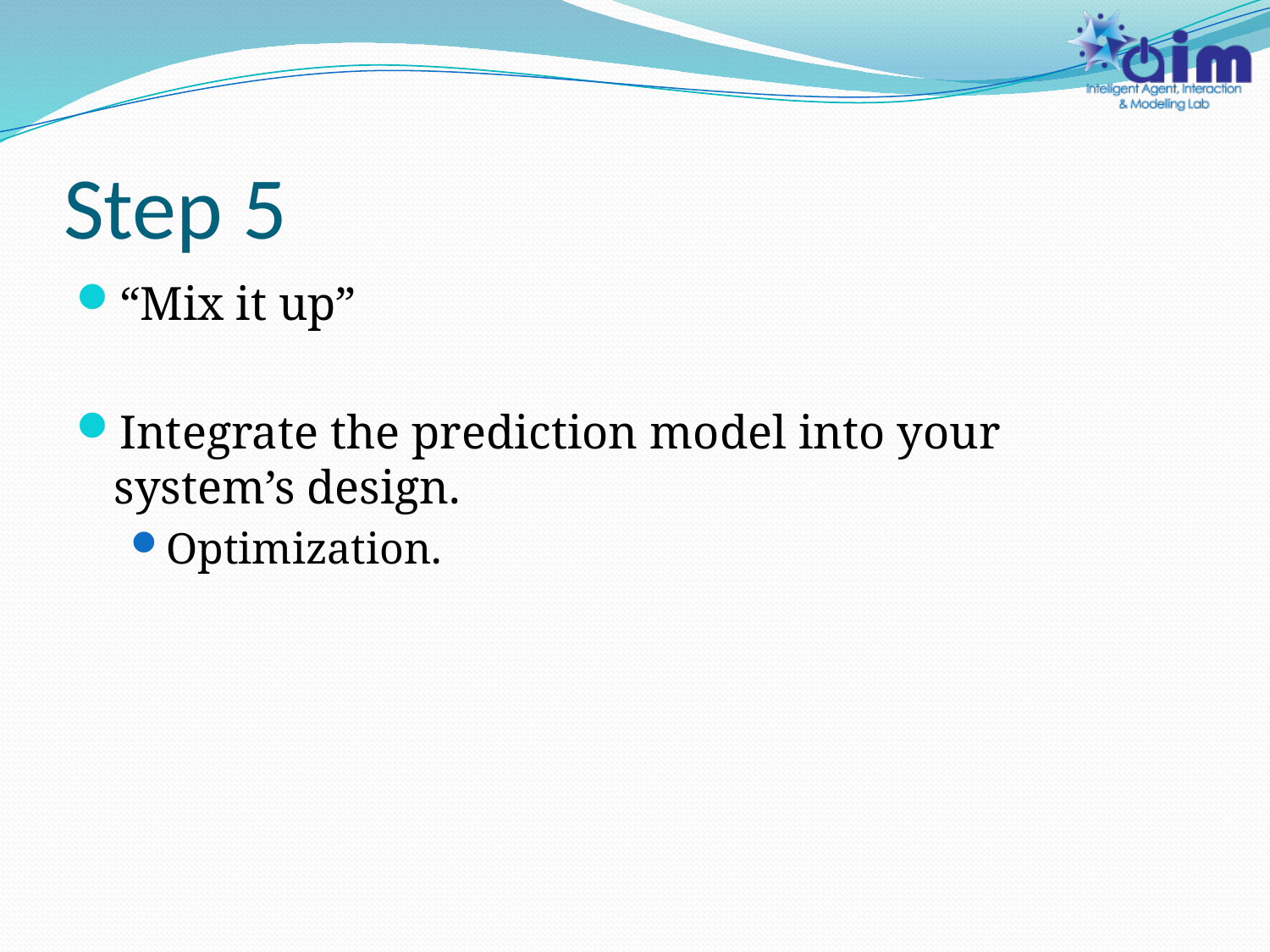

# Step 5
“Mix it up”

Integrate the prediction model into your system’s design.
Optimization.